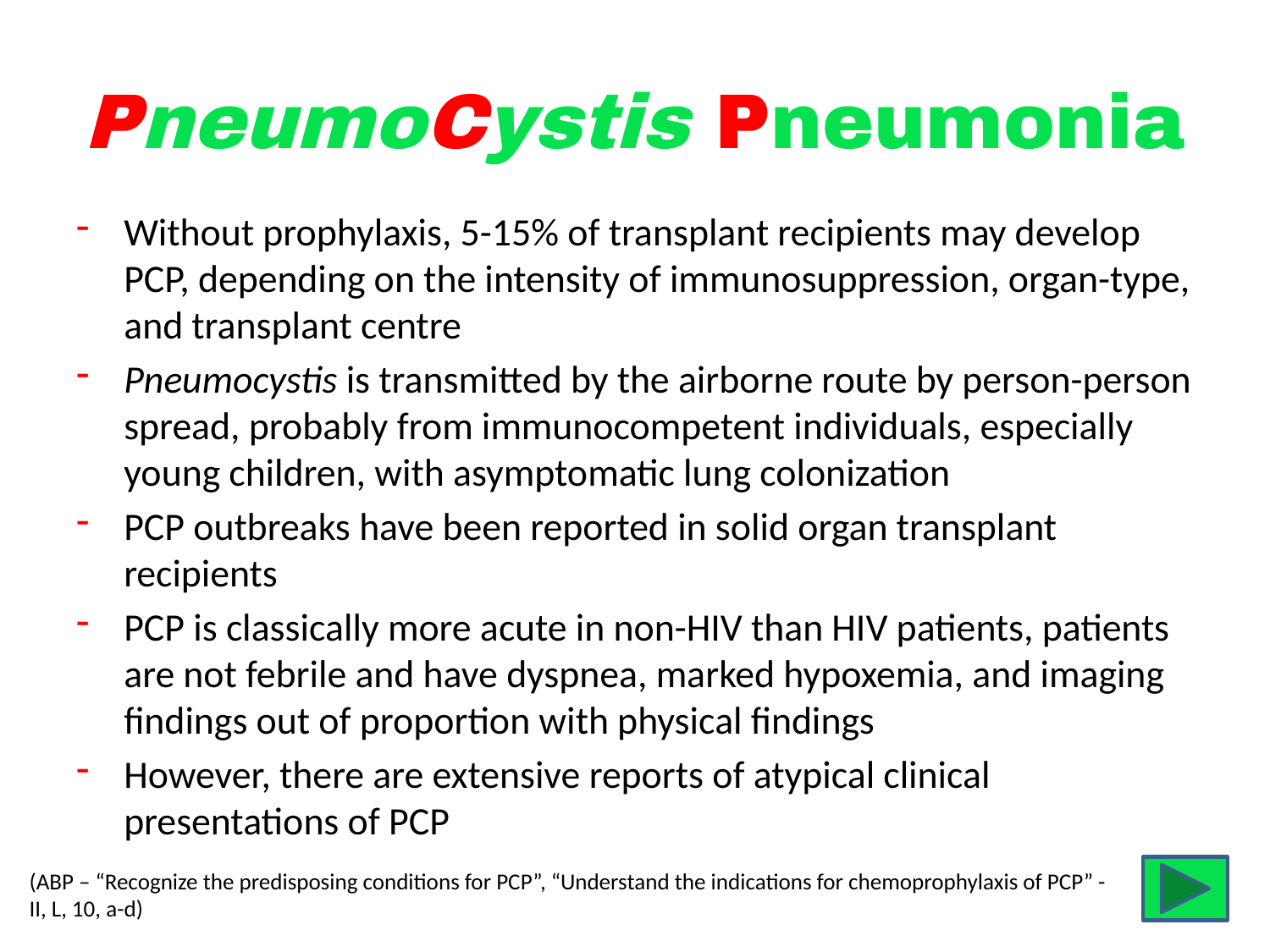

# PneumoCystis Pneumonia
Without prophylaxis, 5-15% of transplant recipients may develop PCP, depending on the intensity of immunosuppression, organ-type, and transplant centre
Pneumocystis is transmitted by the airborne route by person-person spread, probably from immunocompetent individuals, especially young children, with asymptomatic lung colonization
PCP outbreaks have been reported in solid organ transplant recipients
PCP is classically more acute in non-HIV than HIV patients, patients are not febrile and have dyspnea, marked hypoxemia, and imaging findings out of proportion with physical findings
However, there are extensive reports of atypical clinical presentations of PCP

(ABP – “Recognize the predisposing conditions for PCP”, “Understand the indications for chemoprophylaxis of PCP” - II, L, 10, a-d)